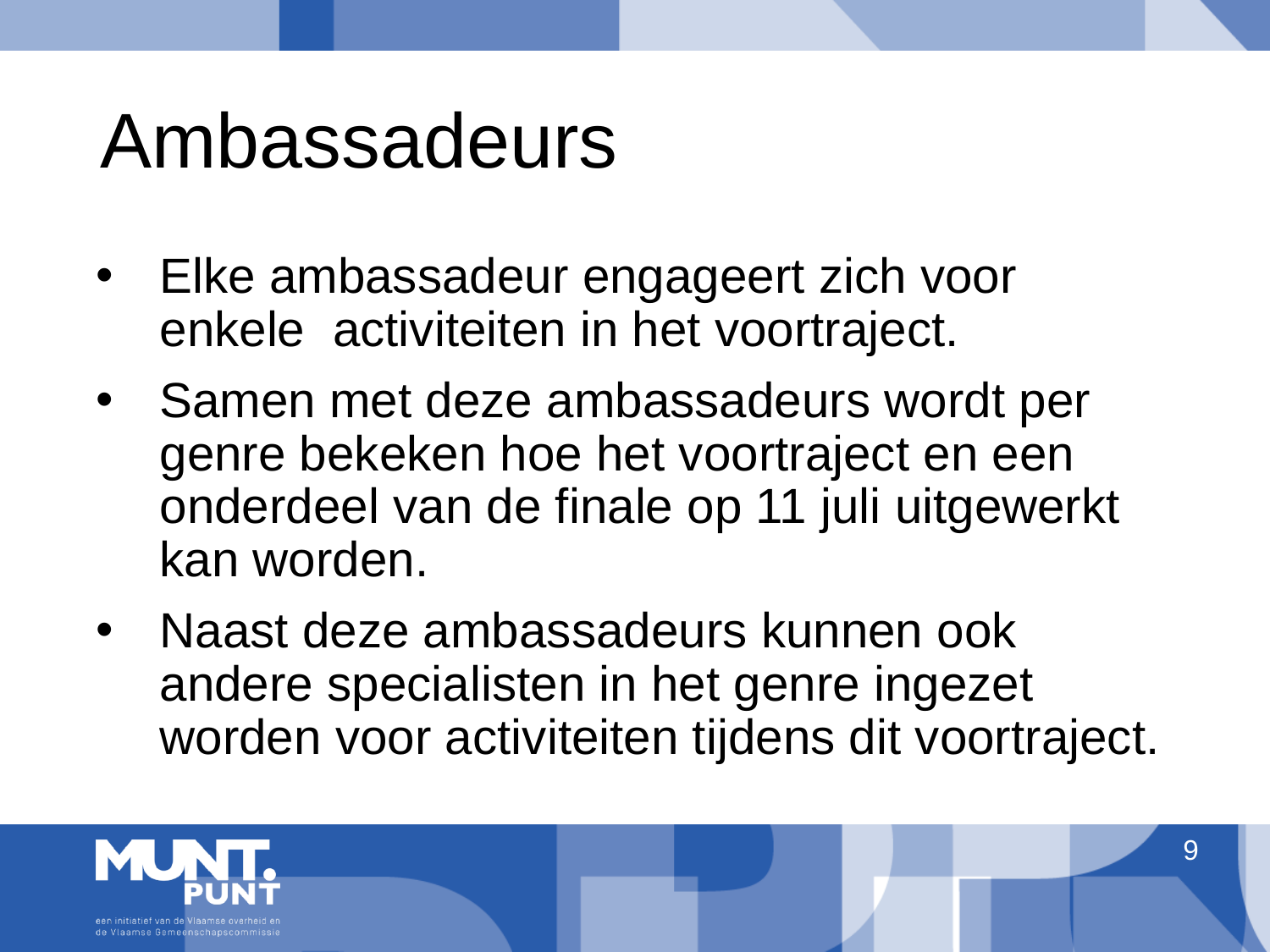

# Ambassadeurs
Elke ambassadeur engageert zich voor enkele  activiteiten in het voortraject.
Samen met deze ambassadeurs wordt per genre bekeken hoe het voortraject en een onderdeel van de finale op 11 juli uitgewerkt kan worden.
Naast deze ambassadeurs kunnen ook andere specialisten in het genre ingezet worden voor activiteiten tijdens dit voortraject.

9